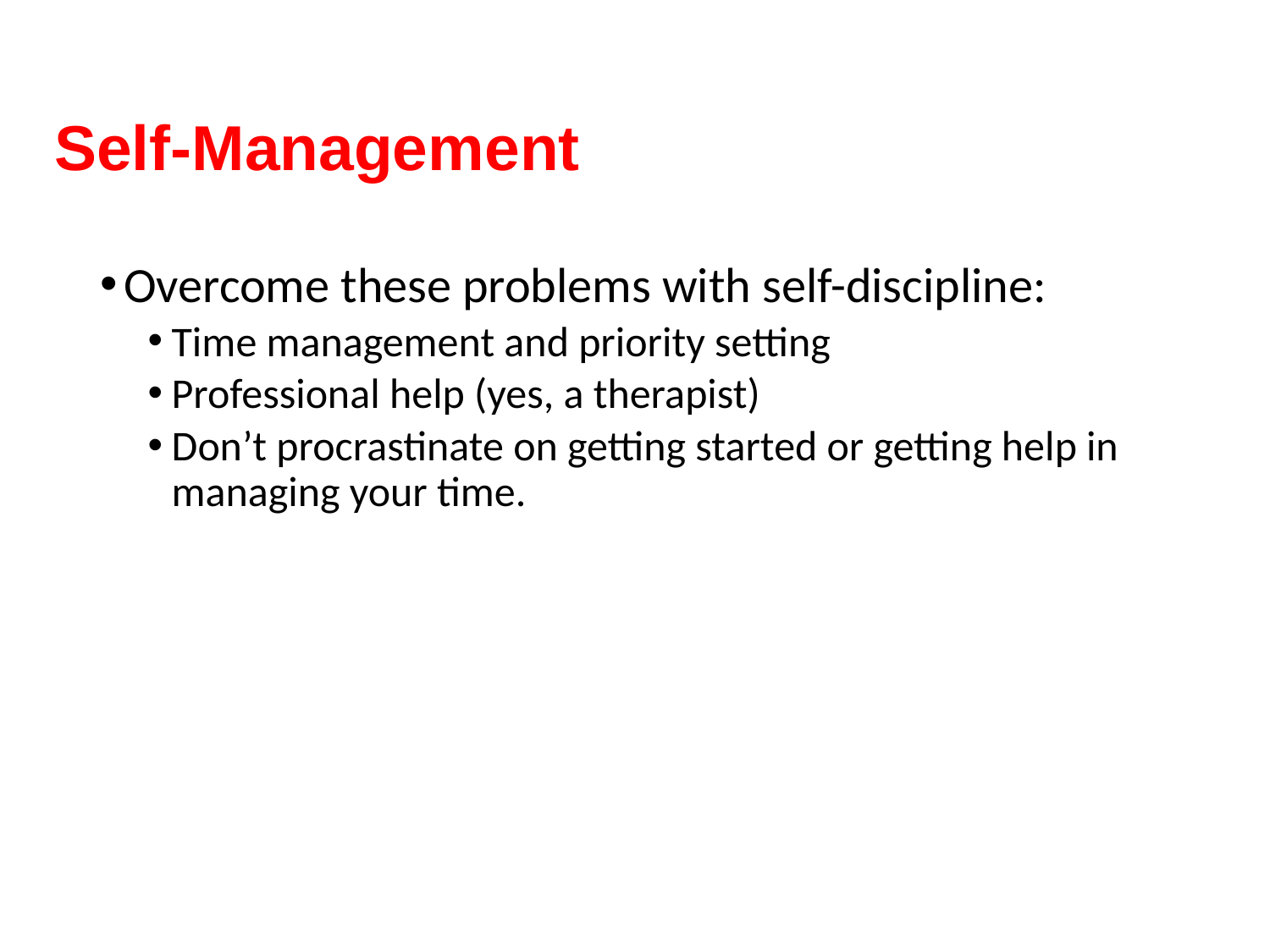

# Self-Management
Overcome these problems with self-discipline:
Time management and priority setting
Professional help (yes, a therapist)
Don’t procrastinate on getting started or getting help in managing your time.